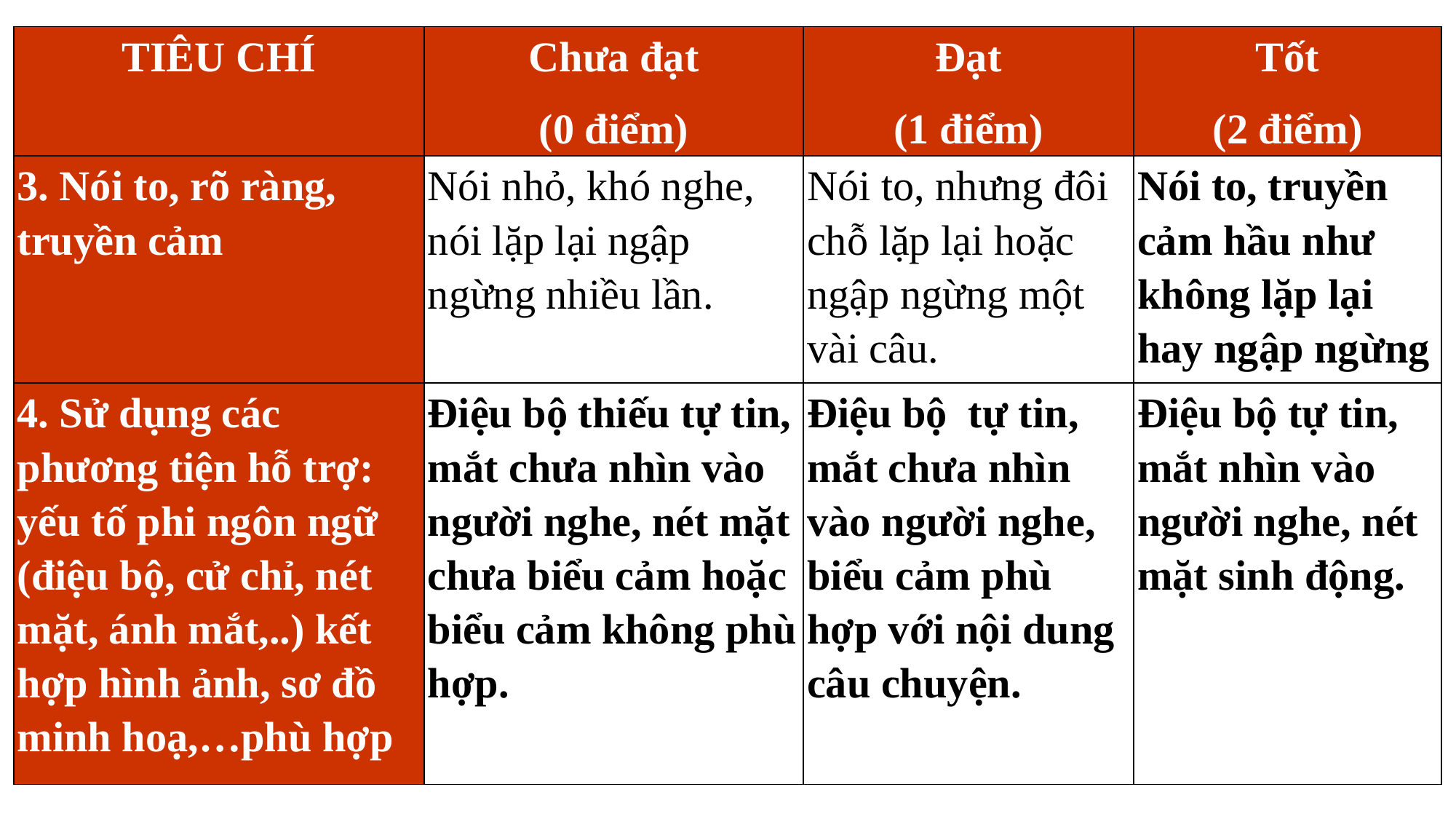

| TIÊU CHÍ | Chưa đạt (0 điểm) | Đạt (1 điểm) | Tốt (2 điểm) |
| --- | --- | --- | --- |
| 3. Nói to, rõ ràng, truyền cảm | Nói nhỏ, khó nghe, nói lặp lại ngập ngừng nhiều lần. | Nói to, nhưng đôi chỗ lặp lại hoặc ngập ngừng một vài câu. | Nói to, truyền cảm hầu như không lặp lại hay ngập ngừng |
| 4. Sử dụng các phương tiện hỗ trợ: yếu tố phi ngôn ngữ (điệu bộ, cử chỉ, nét mặt, ánh mắt,..) kết hợp hình ảnh, sơ đồ minh hoạ,…phù hợp | Điệu bộ thiếu tự tin, mắt chưa nhìn vào người nghe, nét mặt chưa biểu cảm hoặc biểu cảm không phù hợp. | Điệu bộ tự tin, mắt chưa nhìn vào người nghe, biểu cảm phù hợp với nội dung câu chuyện. | Điệu bộ tự tin, mắt nhìn vào người nghe, nét mặt sinh động. |